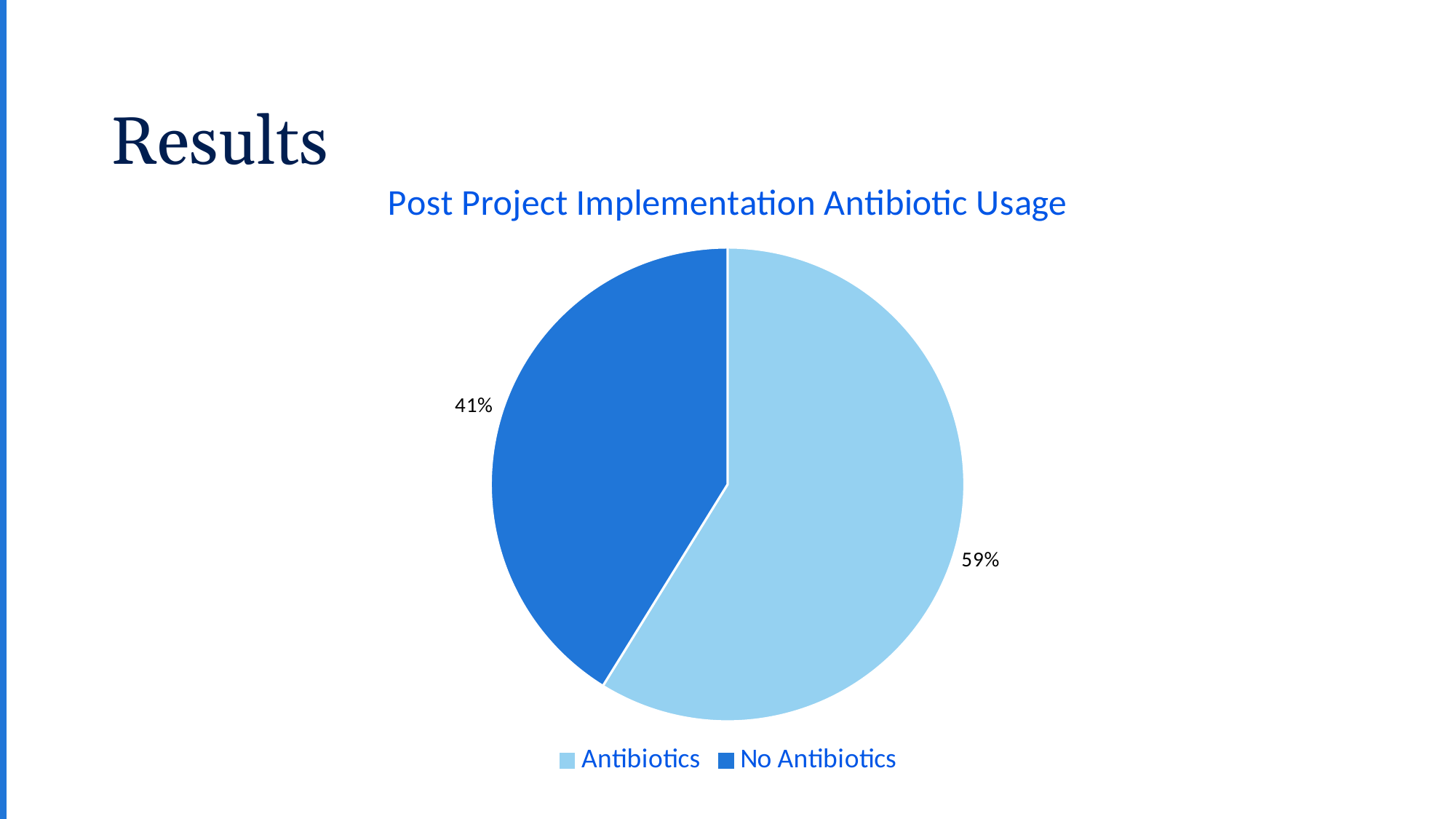

# Results

### Chart: Post Project Implementation Antibiotic Usage

| Category |  |
|---|---|
| Antibiotics | 10.0 |
| No Antibiotics | 7.0 |